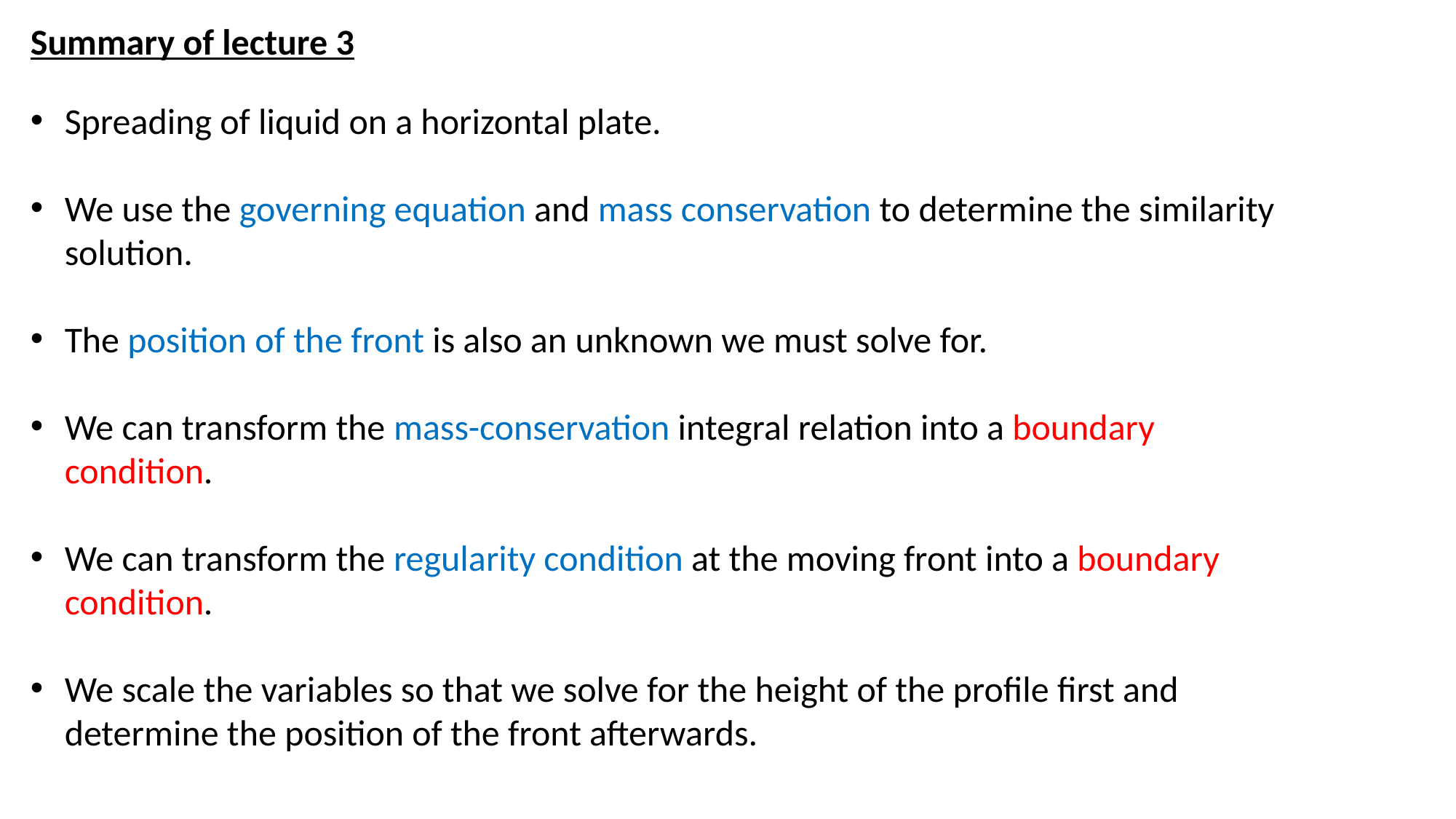

Summary of lecture 3
Spreading of liquid on a horizontal plate.

We use the governing equation and mass conservation to determine the similarity solution.

The position of the front is also an unknown we must solve for.

We can transform the mass-conservation integral relation into a boundary condition.

We can transform the regularity condition at the moving front into a boundary condition.

We scale the variables so that we solve for the height of the profile first and determine the position of the front afterwards.